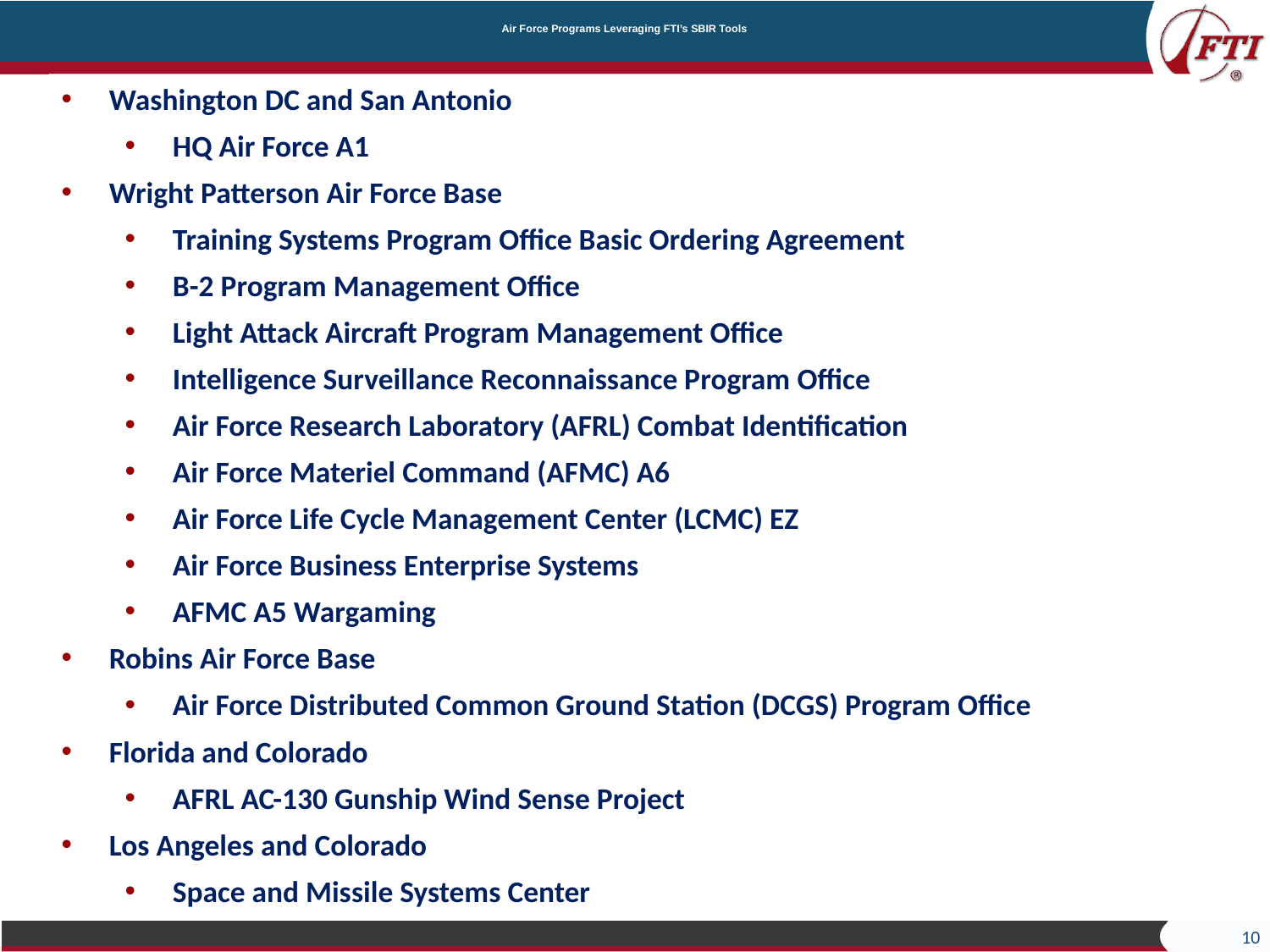

# Air Force Programs Leveraging FTI’s SBIR Tools
Washington DC and San Antonio
HQ Air Force A1
Wright Patterson Air Force Base
Training Systems Program Office Basic Ordering Agreement
B-2 Program Management Office
Light Attack Aircraft Program Management Office
Intelligence Surveillance Reconnaissance Program Office
Air Force Research Laboratory (AFRL) Combat Identification
Air Force Materiel Command (AFMC) A6
Air Force Life Cycle Management Center (LCMC) EZ
Air Force Business Enterprise Systems
AFMC A5 Wargaming
Robins Air Force Base
Air Force Distributed Common Ground Station (DCGS) Program Office
Florida and Colorado
AFRL AC-130 Gunship Wind Sense Project
Los Angeles and Colorado
Space and Missile Systems Center

10